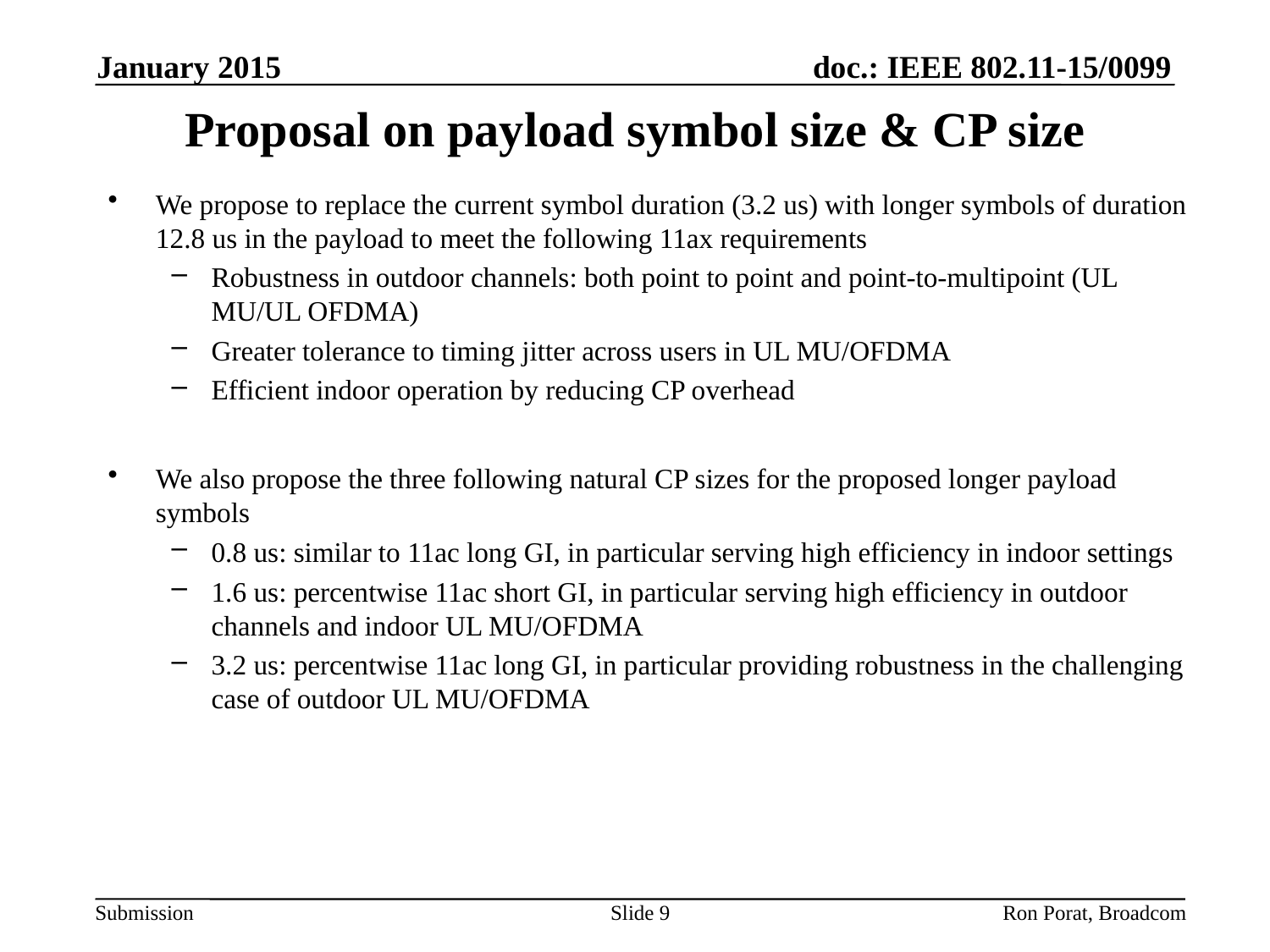

January 2015
# Proposal on payload symbol size & CP size
We propose to replace the current symbol duration (3.2 us) with longer symbols of duration 12.8 us in the payload to meet the following 11ax requirements
Robustness in outdoor channels: both point to point and point-to-multipoint (UL MU/UL OFDMA)
Greater tolerance to timing jitter across users in UL MU/OFDMA
Efficient indoor operation by reducing CP overhead

We also propose the three following natural CP sizes for the proposed longer payload symbols
0.8 us: similar to 11ac long GI, in particular serving high efficiency in indoor settings
1.6 us: percentwise 11ac short GI, in particular serving high efficiency in outdoor channels and indoor UL MU/OFDMA
3.2 us: percentwise 11ac long GI, in particular providing robustness in the challenging case of outdoor UL MU/OFDMA

Slide 9
Ron Porat, Broadcom